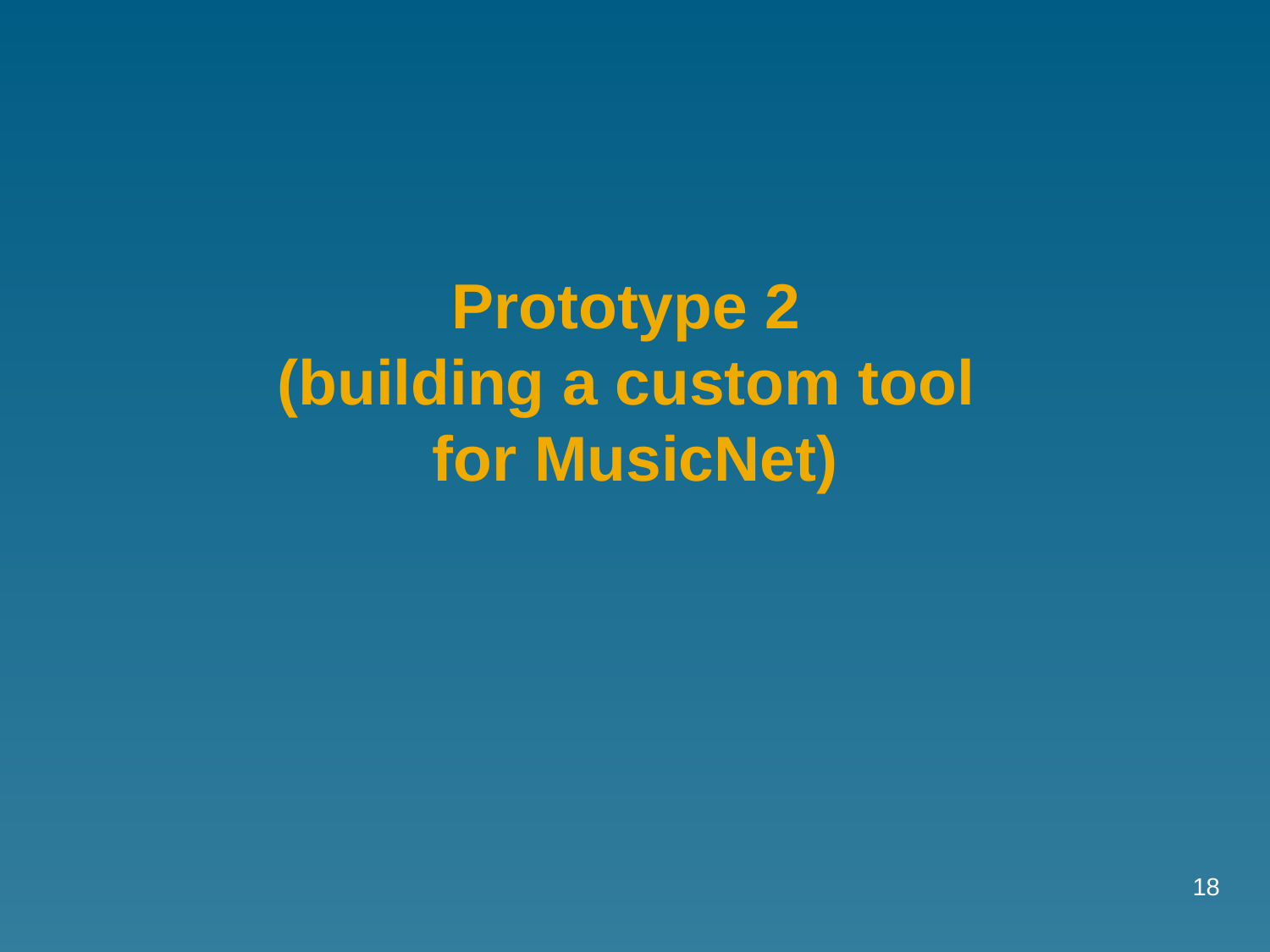

# Prototype 2 (building a custom tool for MusicNet)
18